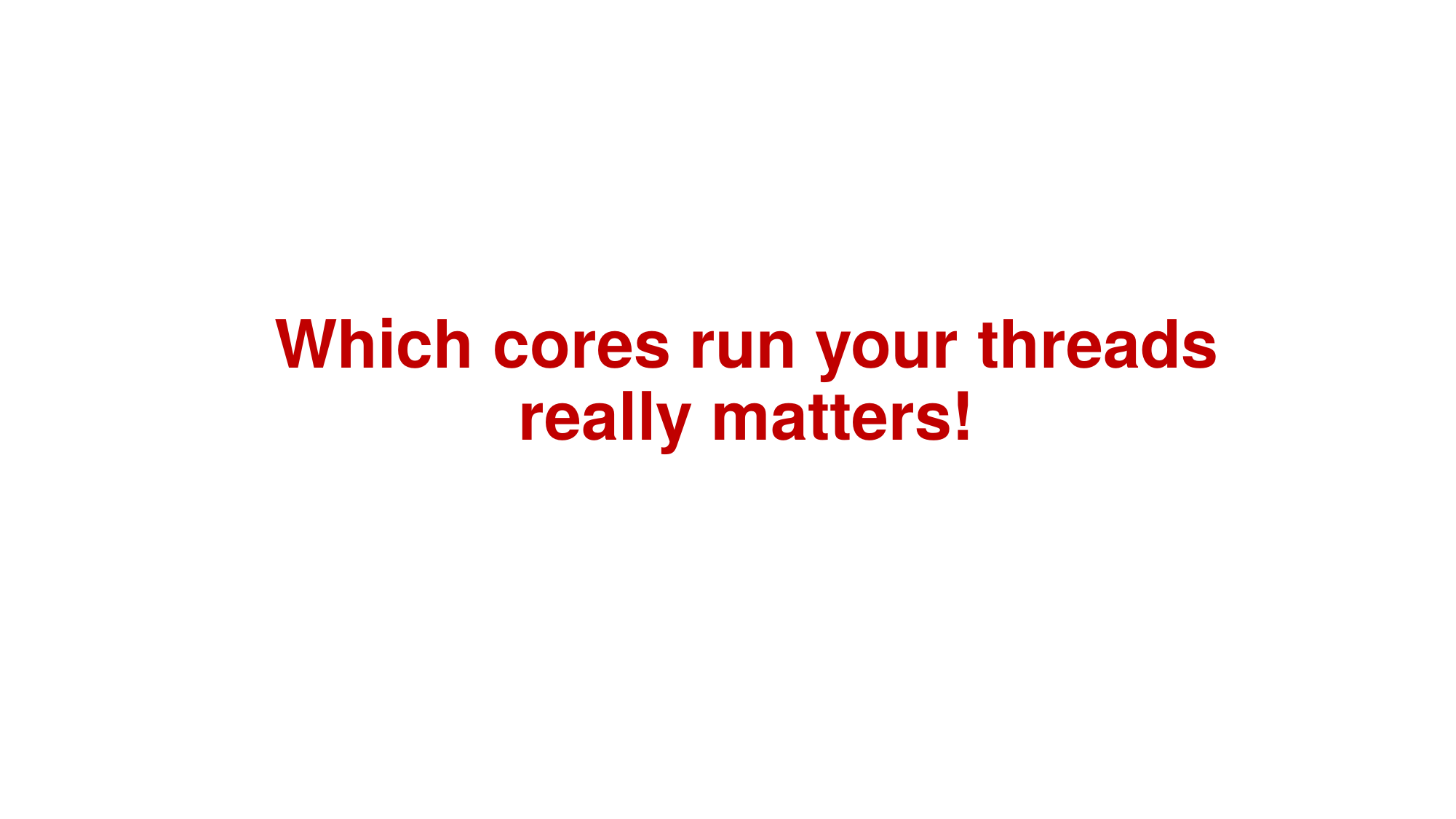

# Which cores run your threads really matters!